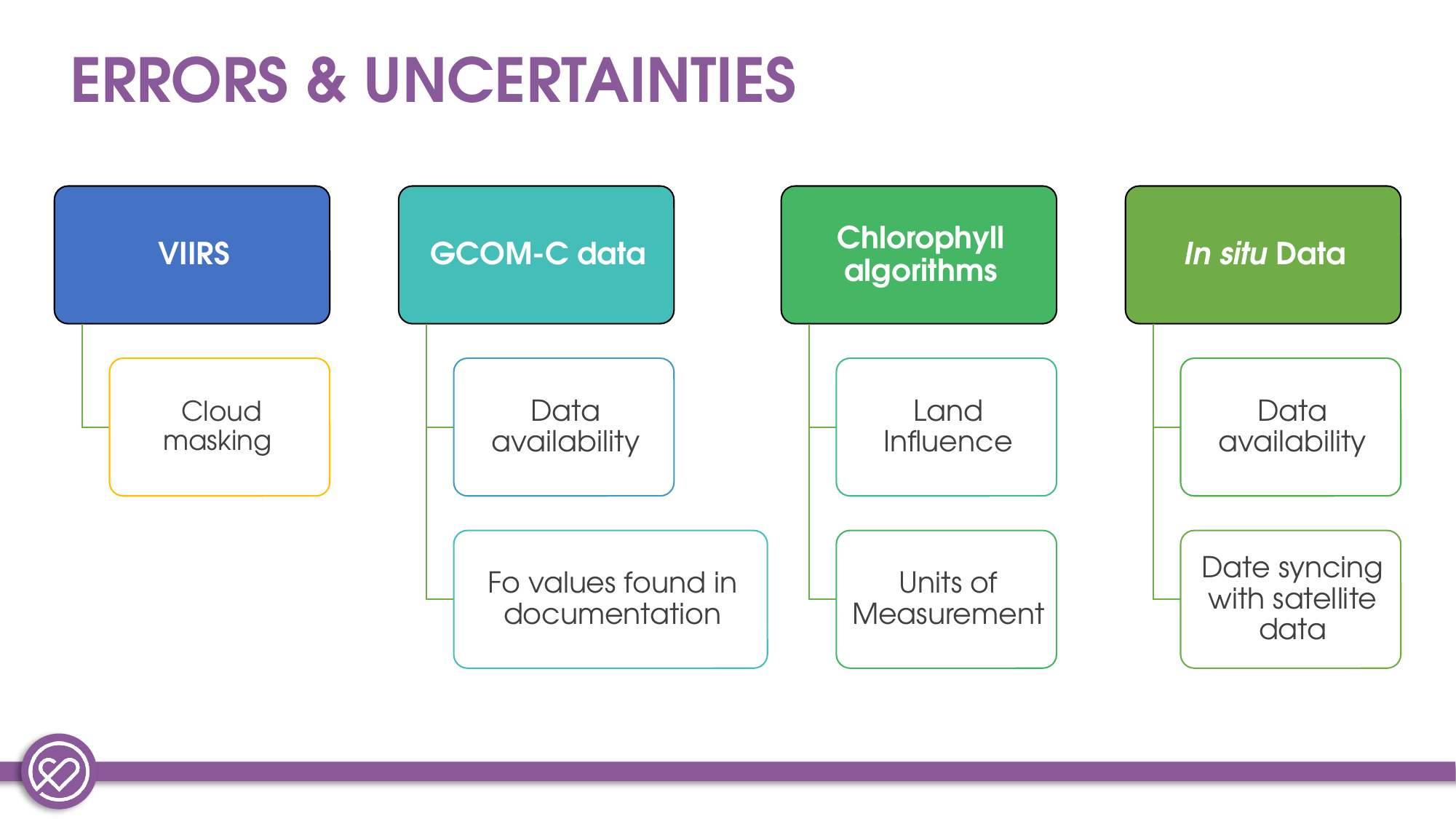

ERRORS & UNCERTAINTIES
VIIRS
Cloud masking
GCOM-C data
Data availability
Fo values found in documentation
Chlorophyll algorithms
Land Influence
Units of Measurement
In situ Data
Data availability
Date syncing with satellite data